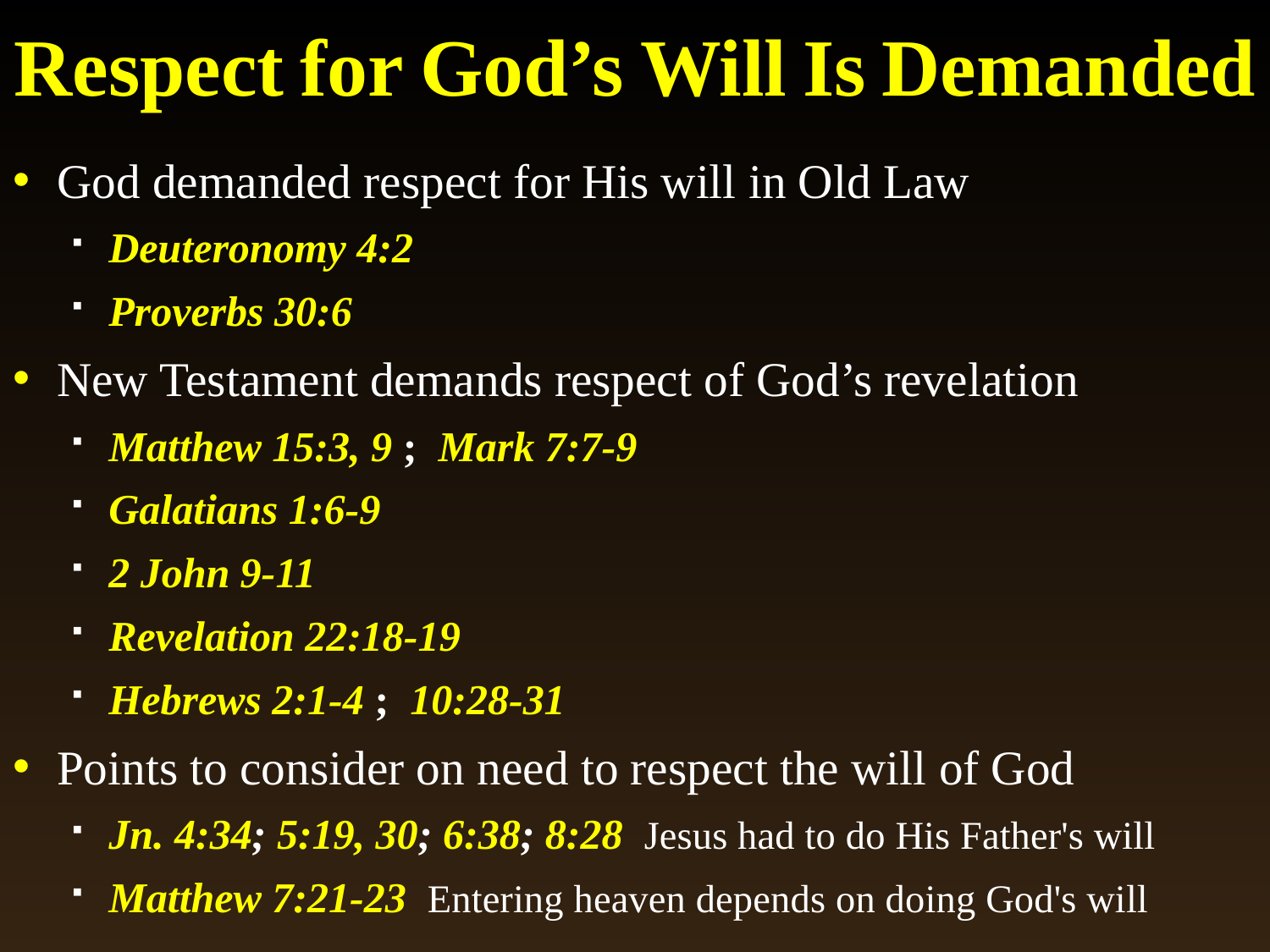

# Respect for God’s Will Is Demanded
God demanded respect for His will in Old Law
Deuteronomy 4:2
Proverbs 30:6
New Testament demands respect of God’s revelation
Matthew 15:3, 9 ;  Mark 7:7-9
Galatians 1:6-9
2 John 9-11
Revelation 22:18-19
Hebrews 2:1-4 ;  10:28-31
Points to consider on need to respect the will of God
Jn. 4:34; 5:19, 30; 6:38; 8:28  Jesus had to do His Father's will
Matthew 7:21-23  Entering heaven depends on doing God's will